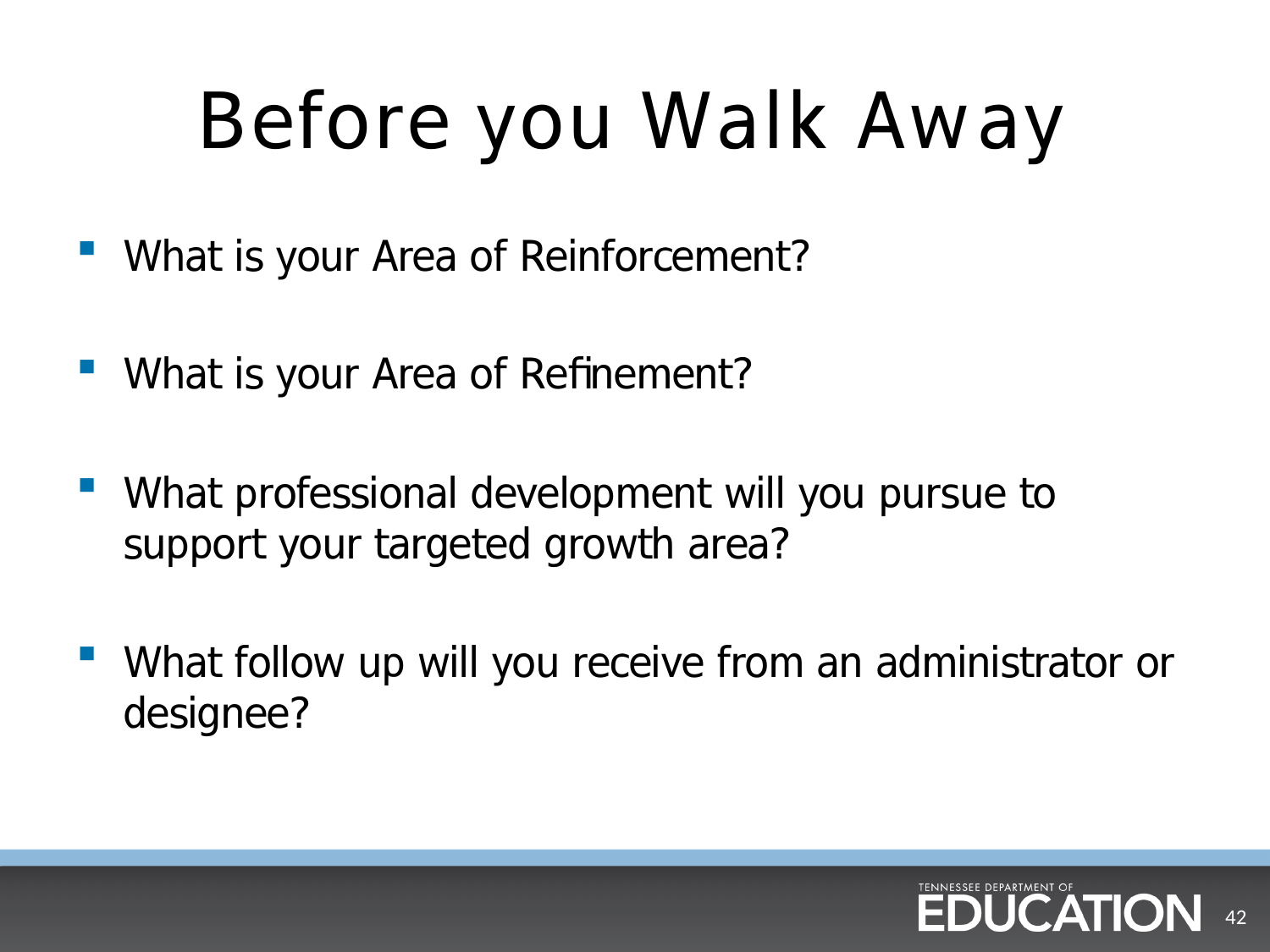

# Before you Walk Away
What is your Area of Reinforcement?

What is your Area of Refinement?

What professional development will you pursue to support your targeted growth area?

What follow up will you receive from an administrator or designee?

42